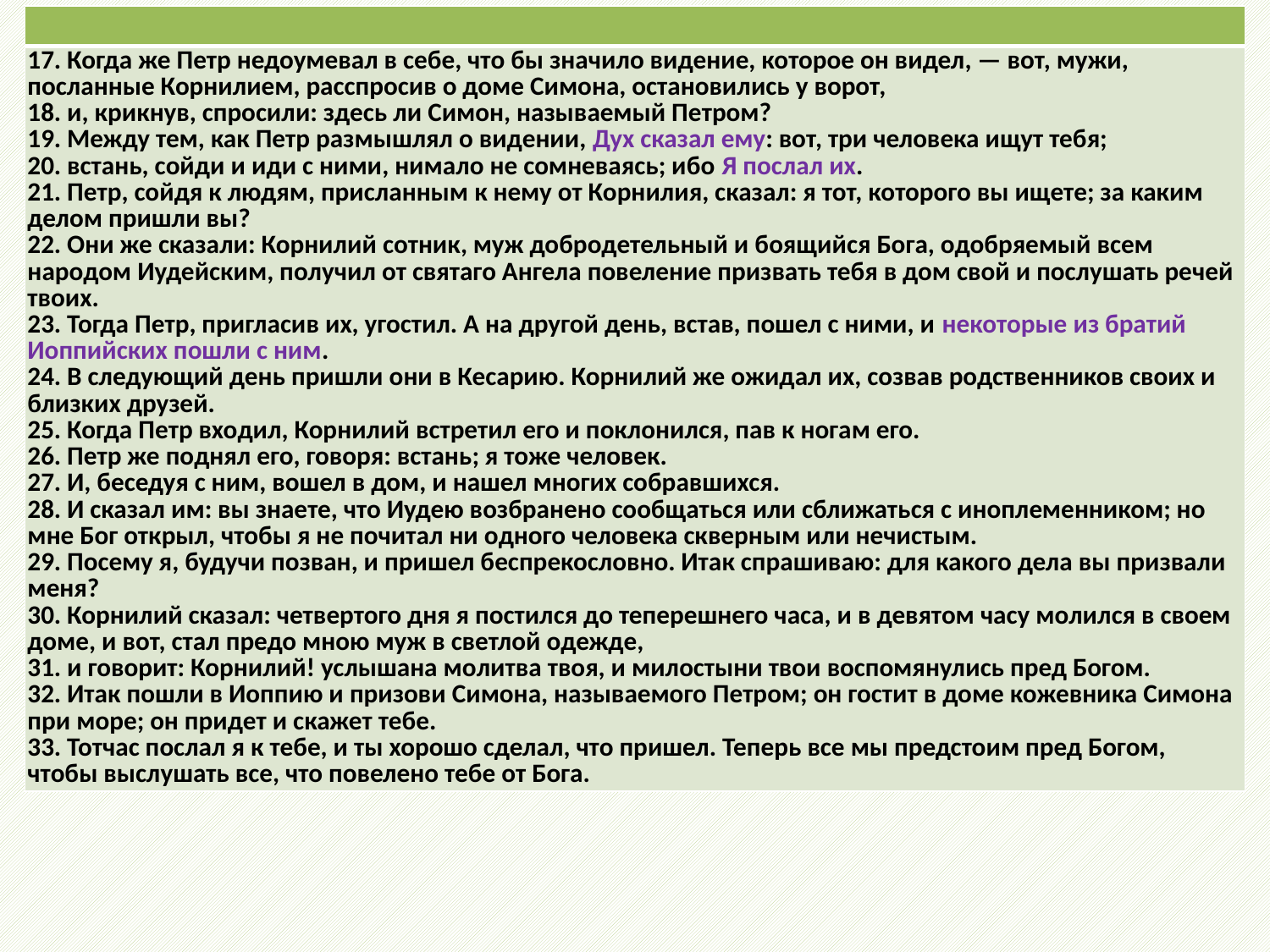

|  |
| --- |
| 17. Когда же Петр недоумевал в себе, что бы значило видение, которое он видел, — вот, мужи, посланные Корнилием, расспросив о доме Симона, остановились у ворот, 18. и, крикнув, спросили: здесь ли Симон, называемый Петром? 19. Между тем, как Петр размышлял о видении, Дух сказал ему: вот, три человека ищут тебя; 20. встань, сойди и иди с ними, нимало не сомневаясь; ибо Я послал их. 21. Петр, сойдя к людям, присланным к нему от Корнилия, сказал: я тот, которого вы ищете; за каким делом пришли вы? 22. Они же сказали: Корнилий сотник, муж добродетельный и боящийся Бога, одобряемый всем народом Иудейским, получил от святаго Ангела повеление призвать тебя в дом свой и послушать речей твоих. 23. Тогда Петр, пригласив их, угостил. А на другой день, встав, пошел с ними, и некоторые из братий Иоппийских пошли с ним. 24. В следующий день пришли они в Кесарию. Корнилий же ожидал их, созвав родственников своих и близких друзей. 25. Когда Петр входил, Корнилий встретил его и поклонился, пав к ногам его. 26. Петр же поднял его, говоря: встань; я тоже человек. 27. И, беседуя с ним, вошел в дом, и нашел многих собравшихся. 28. И сказал им: вы знаете, что Иудею возбранено сообщаться или сближаться с иноплеменником; но мне Бог открыл, чтобы я не почитал ни одного человека скверным или нечистым. 29. Посему я, будучи позван, и пришел беспрекословно. Итак спрашиваю: для какого дела вы призвали меня? 30. Корнилий сказал: четвертого дня я постился до теперешнего часа, и в девятом часу молился в своем доме, и вот, стал предо мною муж в светлой одежде, 31. и говорит: Корнилий! услышана молитва твоя, и милостыни твои воспомянулись пред Богом. 32. Итак пошли в Иоппию и призови Симона, называемого Петром; он гостит в доме кожевника Симона при море; он придет и скажет тебе. 33. Тотчас послал я к тебе, и ты хорошо сделал, что пришел. Теперь все мы предстоим пред Богом, чтобы выслушать все, что повелено тебе от Бога. |